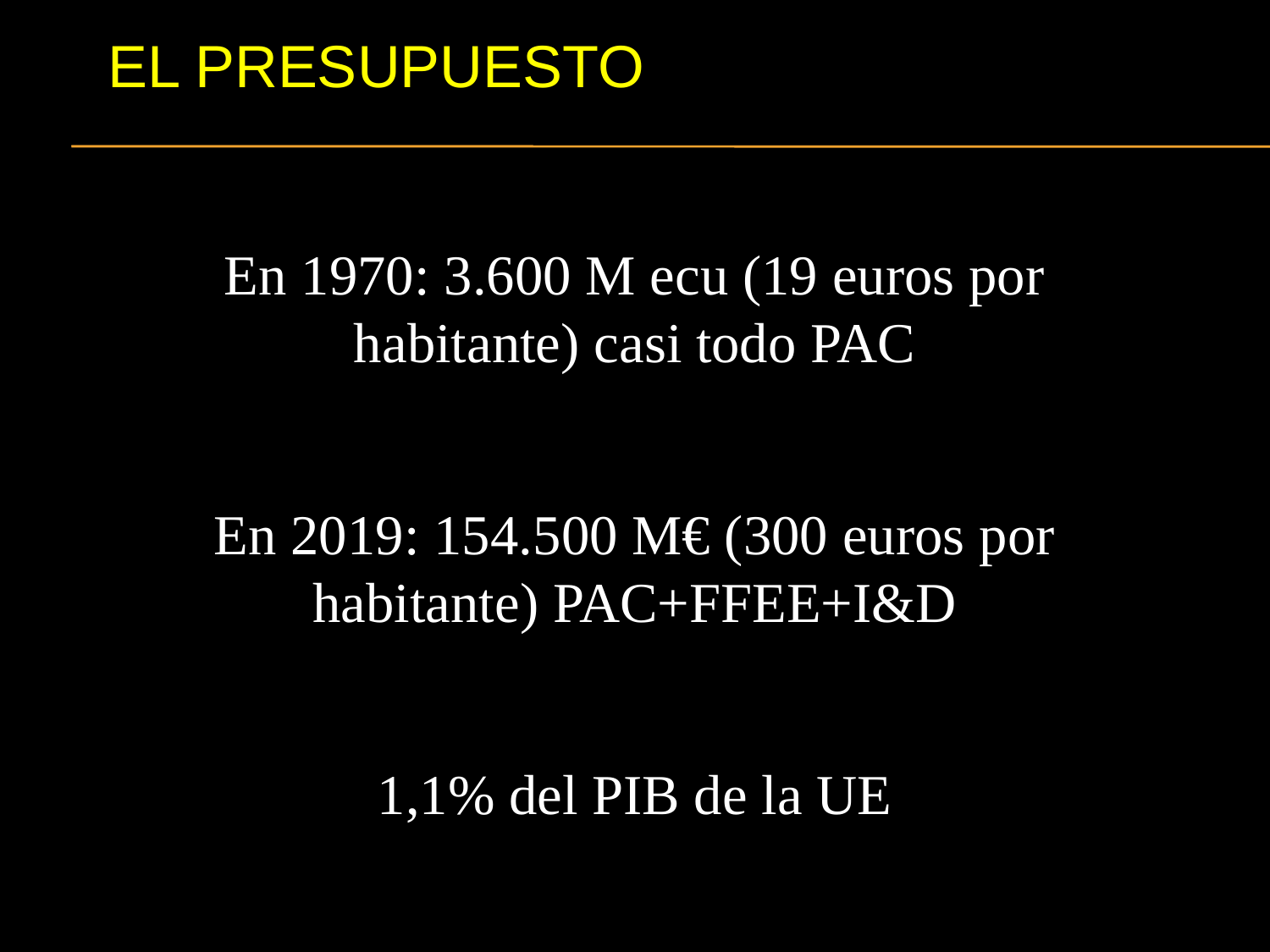

# El presupuesto
En 1970: 3.600 M ecu (19 euros por habitante) casi todo PAC

En 2019: 154.500 M€ (300 euros por habitante) PAC+FFEE+I&D

1,1% del PIB de la UE